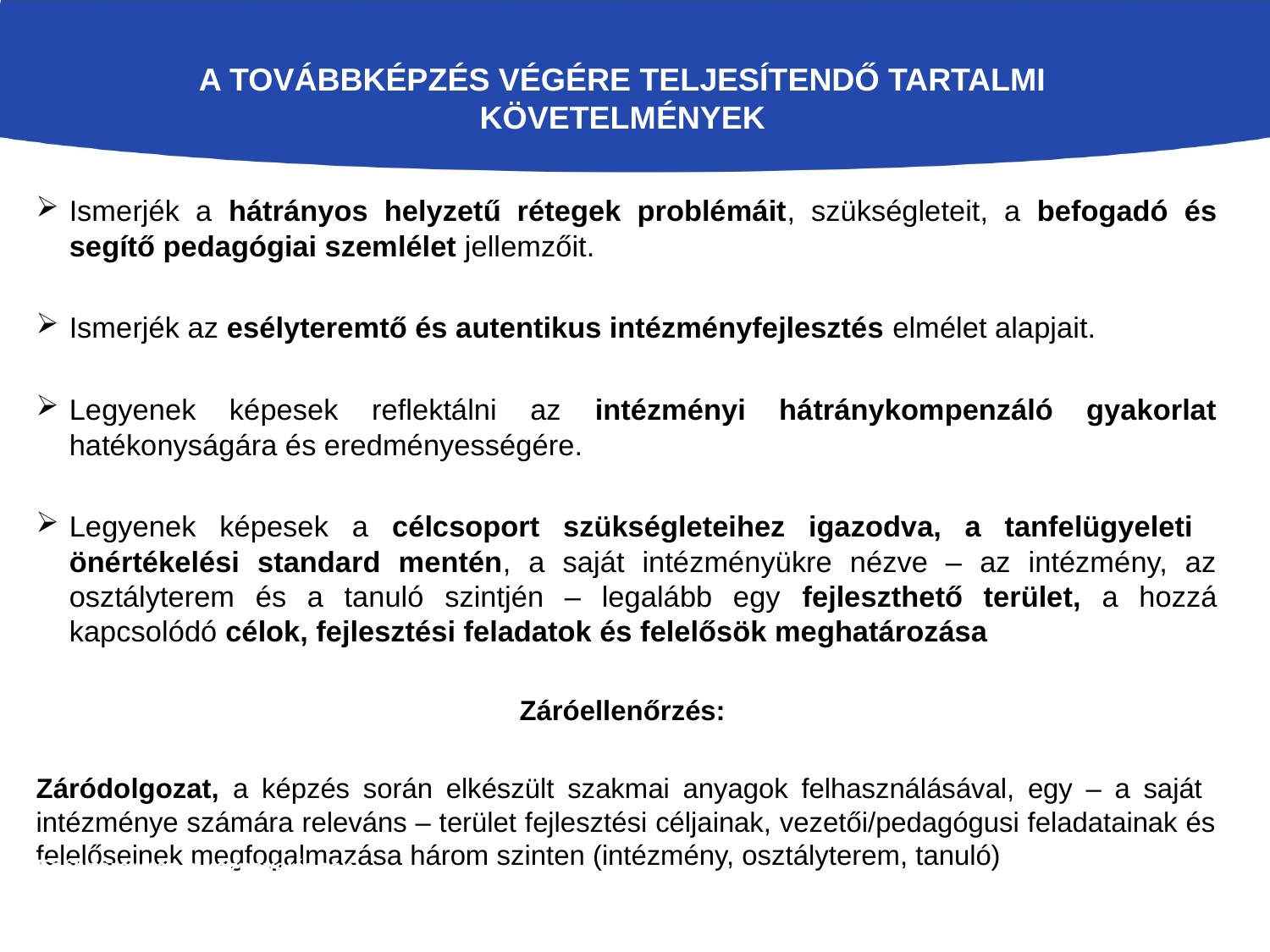

# A továbbKépzés végére teljesítendő tartalmi követelmények
Ismerjék a hátrányos helyzetű rétegek problémáit, szükségleteit, a befogadó és segítő pedagógiai szemlélet jellemzőit.

Ismerjék az esélyteremtő és autentikus intézményfejlesztés elmélet alapjait.

Legyenek képesek reflektálni az intézményi hátránykompenzáló gyakorlat hatékonyságára és eredményességére.

Legyenek képesek a célcsoport szükségleteihez igazodva, a tanfelügyeleti  önértékelési standard mentén, a saját intézményükre nézve – az intézmény, az osztályterem és a tanuló szintjén – legalább egy fejleszthető terület, a hozzá kapcsolódó célok, fejlesztési feladatok és felelősök meghatározása

Záróellenőrzés:

Záródolgozat, a képzés során elkészült szakmai anyagok felhasználásával, egy – a saját  intézménye számára releváns – terület fejlesztési céljainak, vezetői/pedagógusi feladatainak és felelőseinek megfogalmazása három szinten (intézmény, osztályterem, tanuló)

Esélyteremtés a köznevelésben
EFOP-3.1.7-16-2016-00001